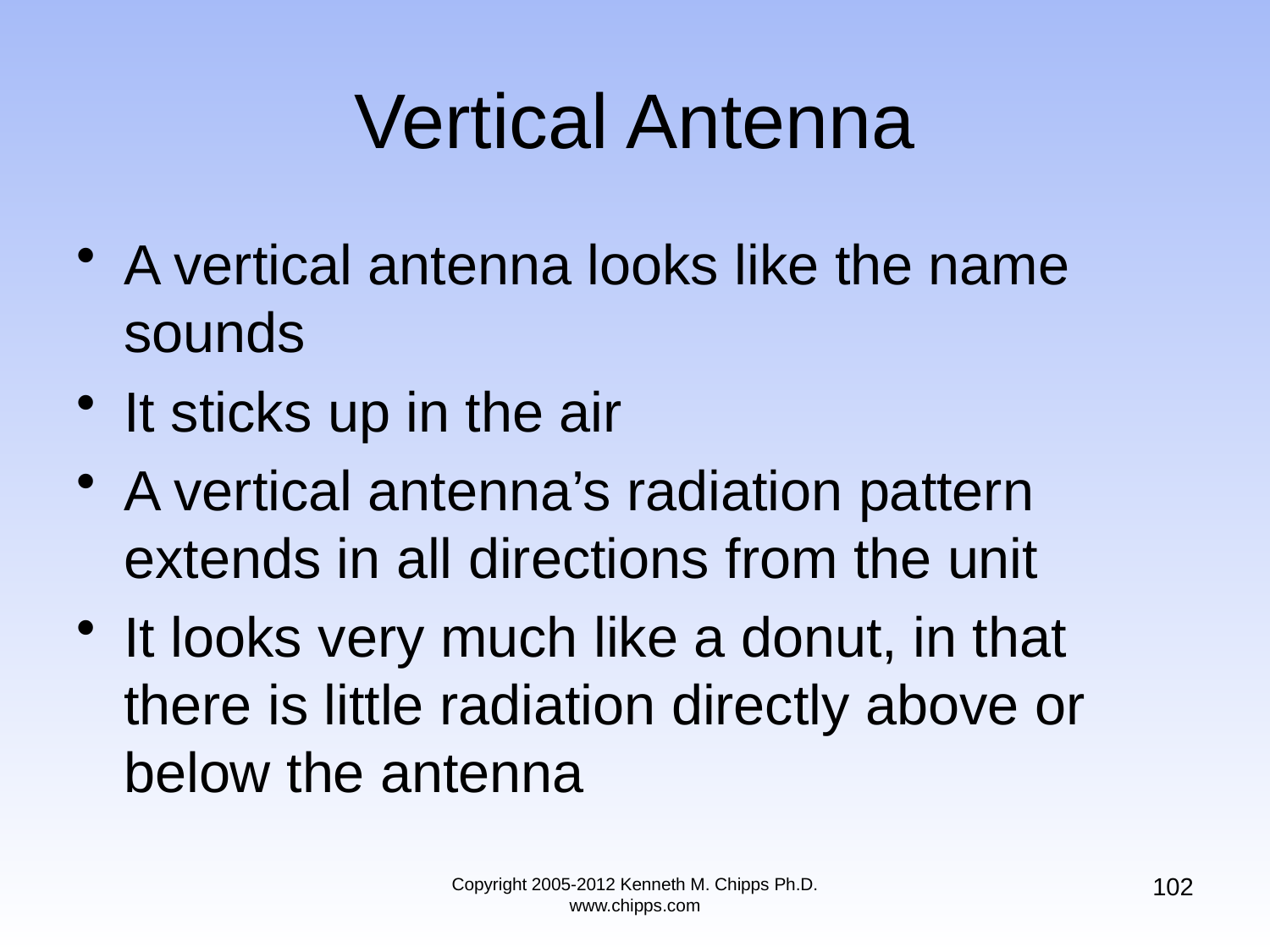

# Vertical Antenna
A vertical antenna looks like the name sounds
It sticks up in the air
A vertical antenna’s radiation pattern extends in all directions from the unit
It looks very much like a donut, in that there is little radiation directly above or below the antenna
102
Copyright 2005-2012 Kenneth M. Chipps Ph.D. www.chipps.com